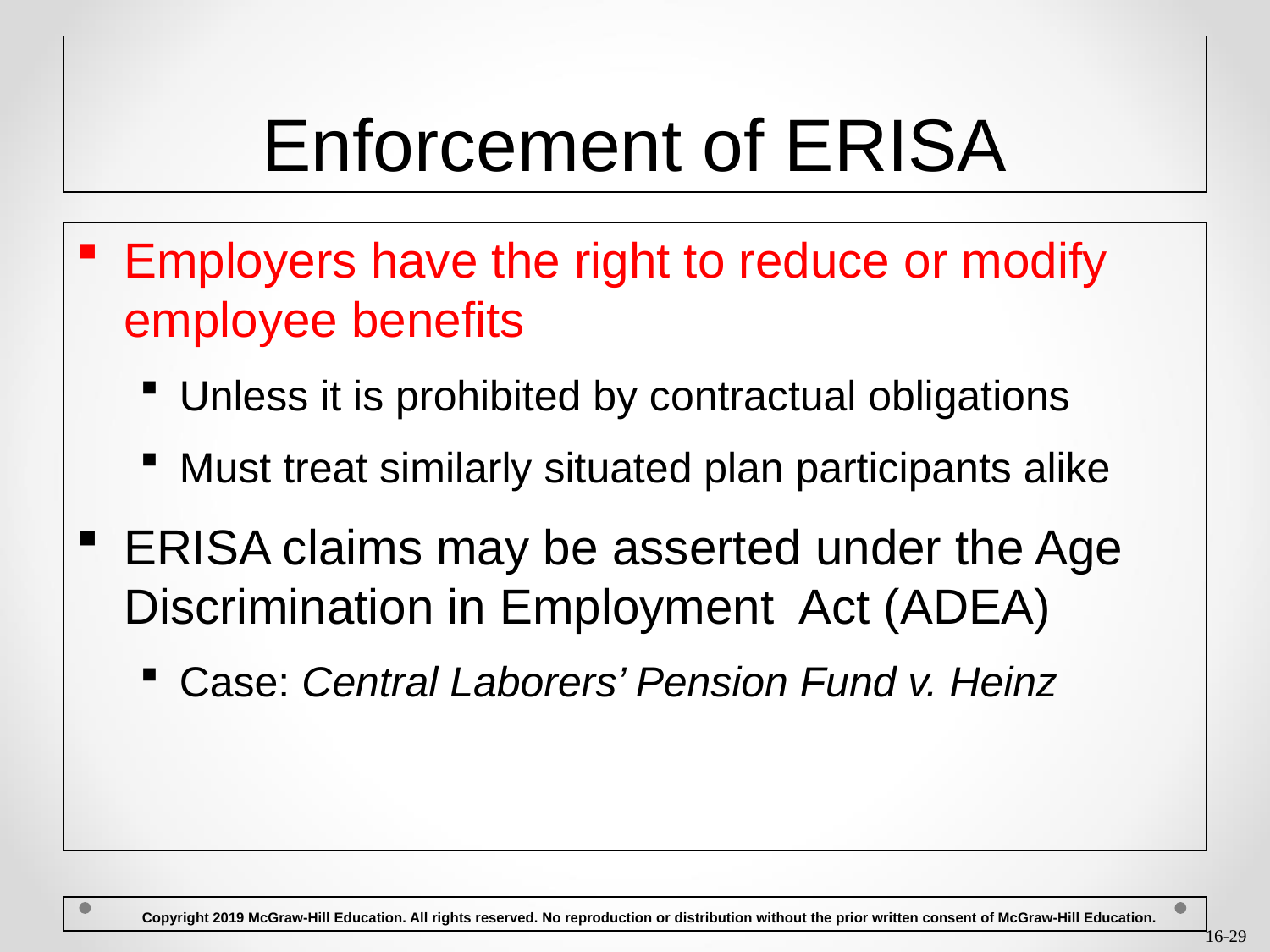

# Enforcement of ERISA
Employers have the right to reduce or modify employee benefits
Unless it is prohibited by contractual obligations
Must treat similarly situated plan participants alike
ERISA claims may be asserted under the Age Discrimination in Employment  Act (ADEA)
Case: Central Laborers’ Pension Fund v. Heinz
            Copyright 2019 McGraw-Hill Education. All rights reserved. No reproduction or distribution without the prior written consent of McGraw-Hill Education.